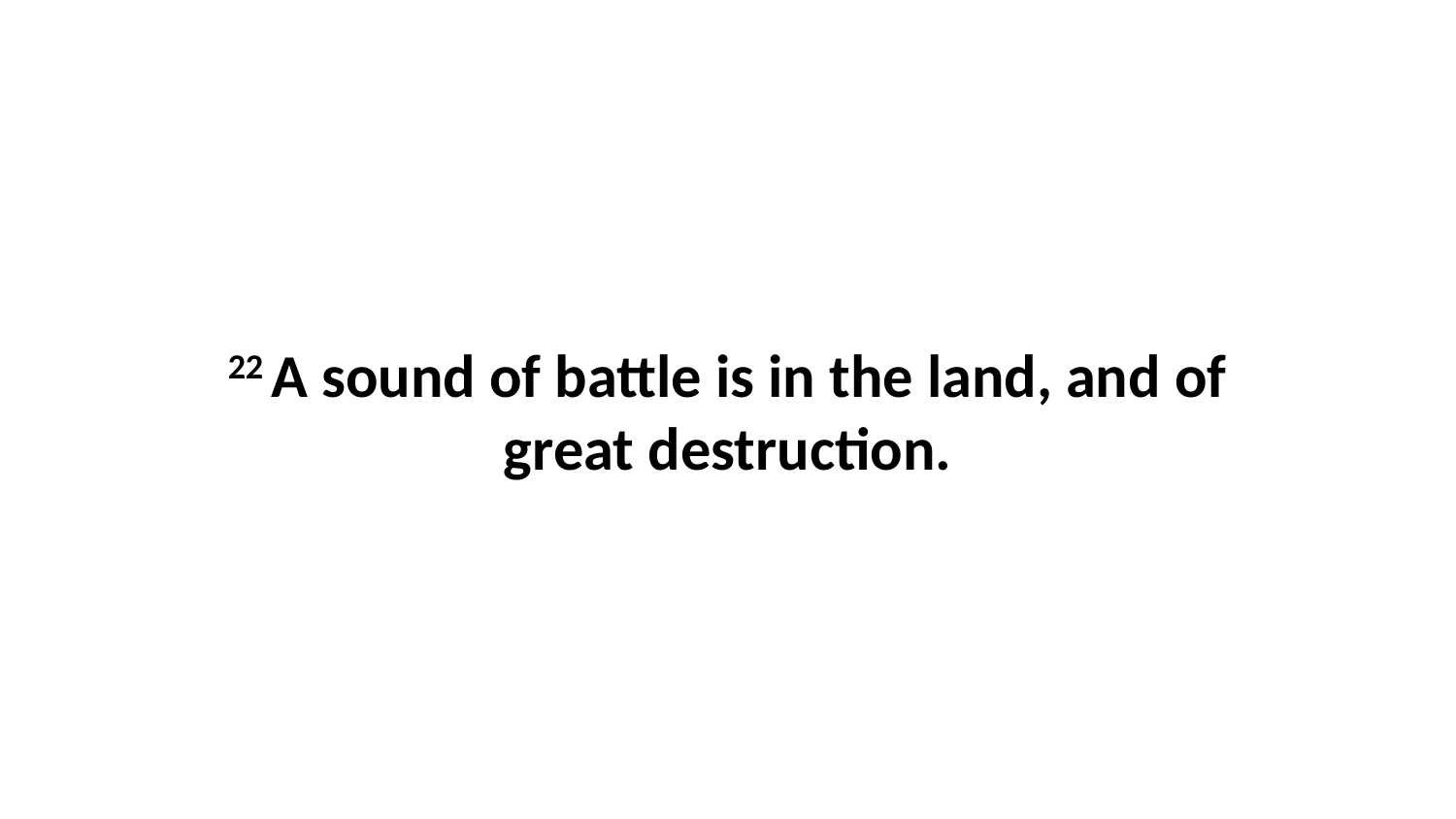

22 A sound of battle is in the land, and of great destruction.